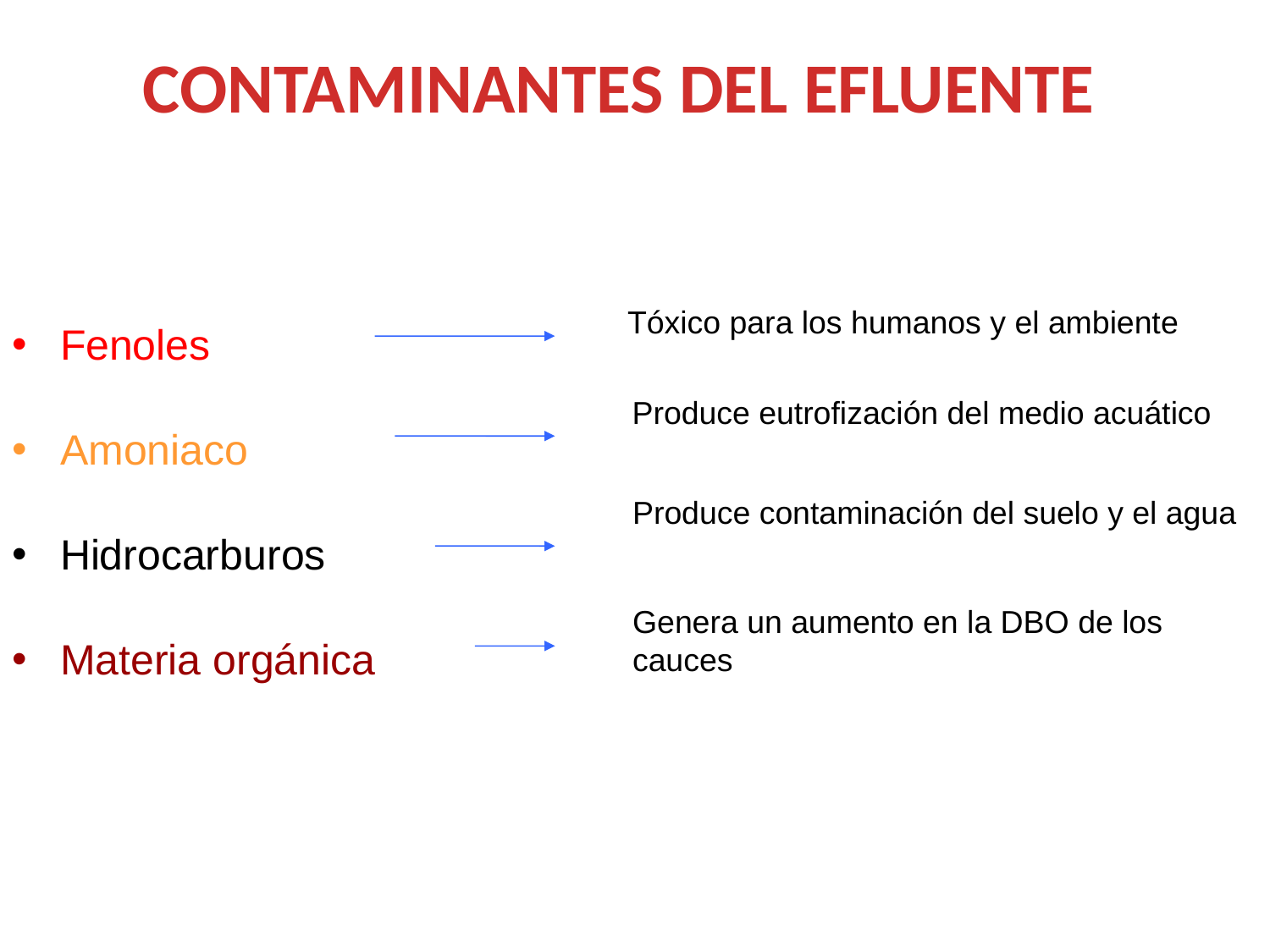

CONTAMINANTES DEL EFLUENTE
Fenoles
Amoniaco
Hidrocarburos
Materia orgánica
Tóxico para los humanos y el ambiente

Produce eutrofización del medio acuático

Produce contaminación del suelo y el agua

Genera un aumento en la DBO de los cauces